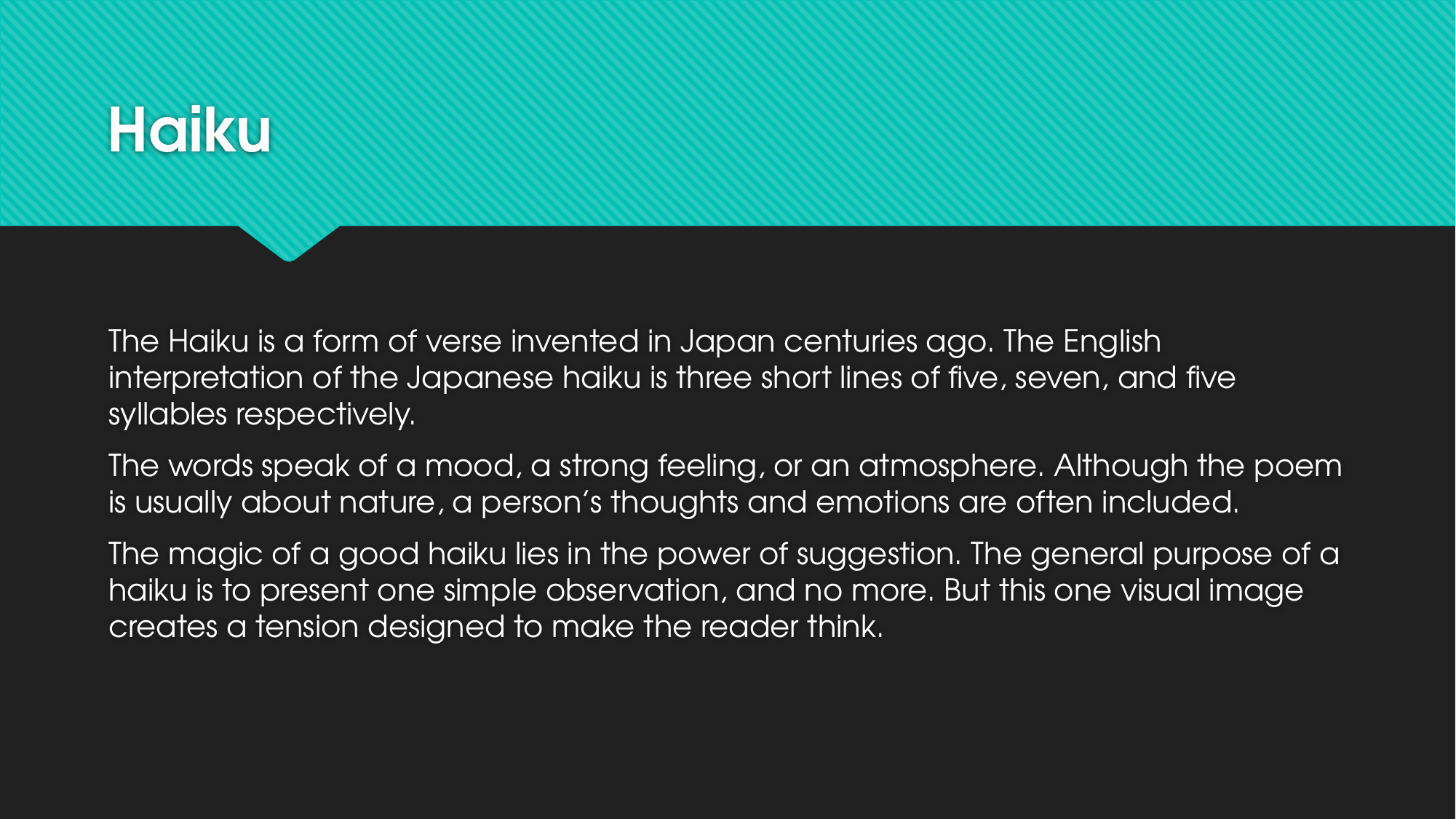

# Haiku
The Haiku is a form of verse invented in Japan centuries ago. The English interpretation of the Japanese haiku is three short lines of five, seven, and five syllables respectively.
The words speak of a mood, a strong feeling, or an atmosphere. Although the poem is usually about nature, a person’s thoughts and emotions are often included.
The magic of a good haiku lies in the power of suggestion. The general purpose of a haiku is to present one simple observation, and no more. But this one visual image creates a tension designed to make the reader think.